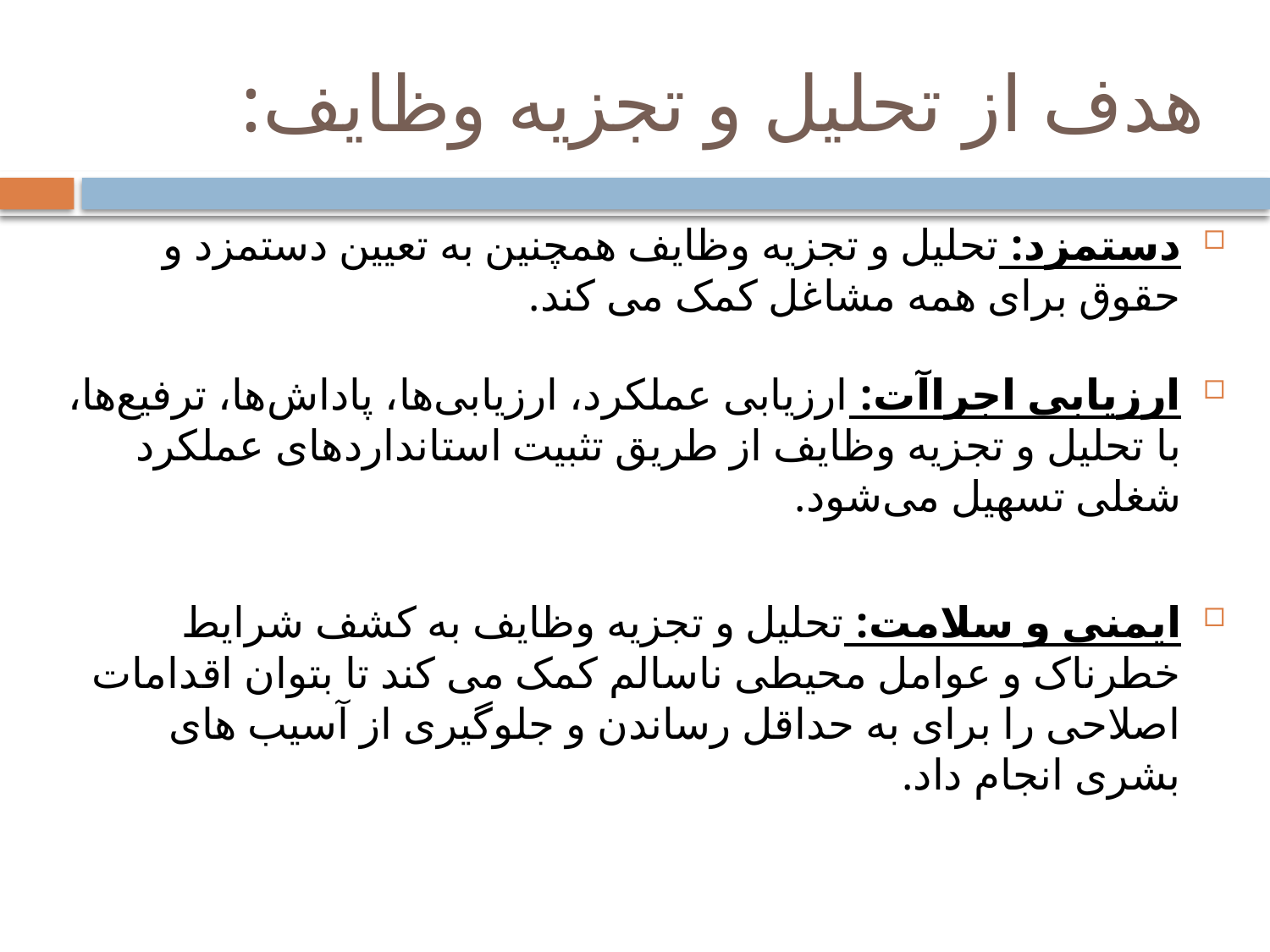

# هدف از تحلیل و تجزیه وظایف:
دستمزد: تحلیل و تجزیه وظایف همچنین به تعیین دستمزد و حقوق برای همه مشاغل کمک می کند.

ارزیابی اجراآت: ارزیابی عملکرد، ارزیابی‌ها، پاداش‌ها، ترفیع‌ها، با تحلیل و تجزیه وظایف از طریق تثبیت استانداردهای عملکرد شغلی تسهیل می‌شود.

ایمنی و سلامت: تحلیل و تجزیه وظایف به کشف شرایط خطرناک و عوامل محیطی ناسالم کمک می کند تا بتوان اقدامات اصلاحی را برای به حداقل رساندن و جلوگیری از آسیب های بشری انجام داد.